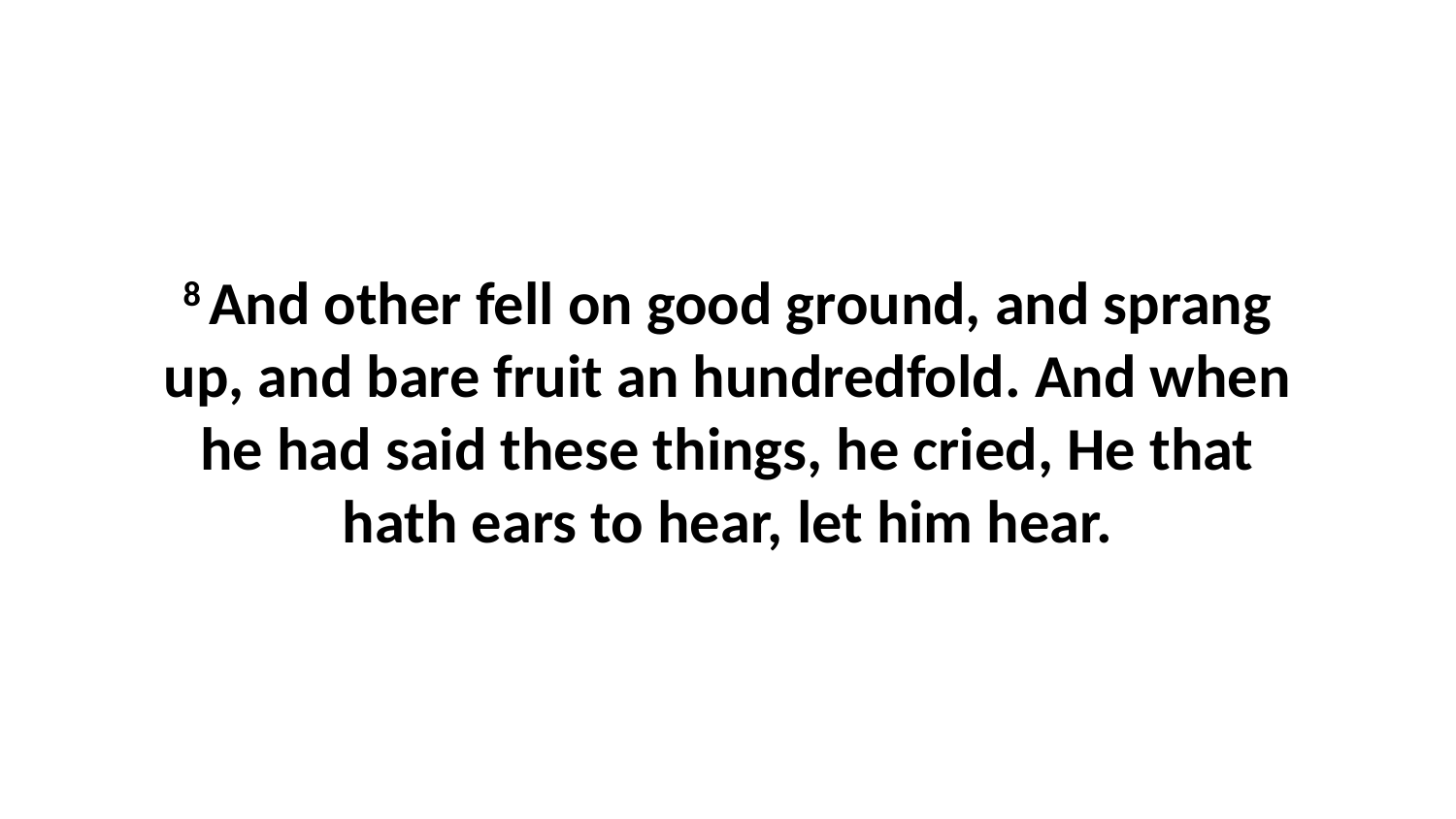

8 And other fell on good ground, and sprang up, and bare fruit an hundredfold. And when he had said these things, he cried, He that hath ears to hear, let him hear.